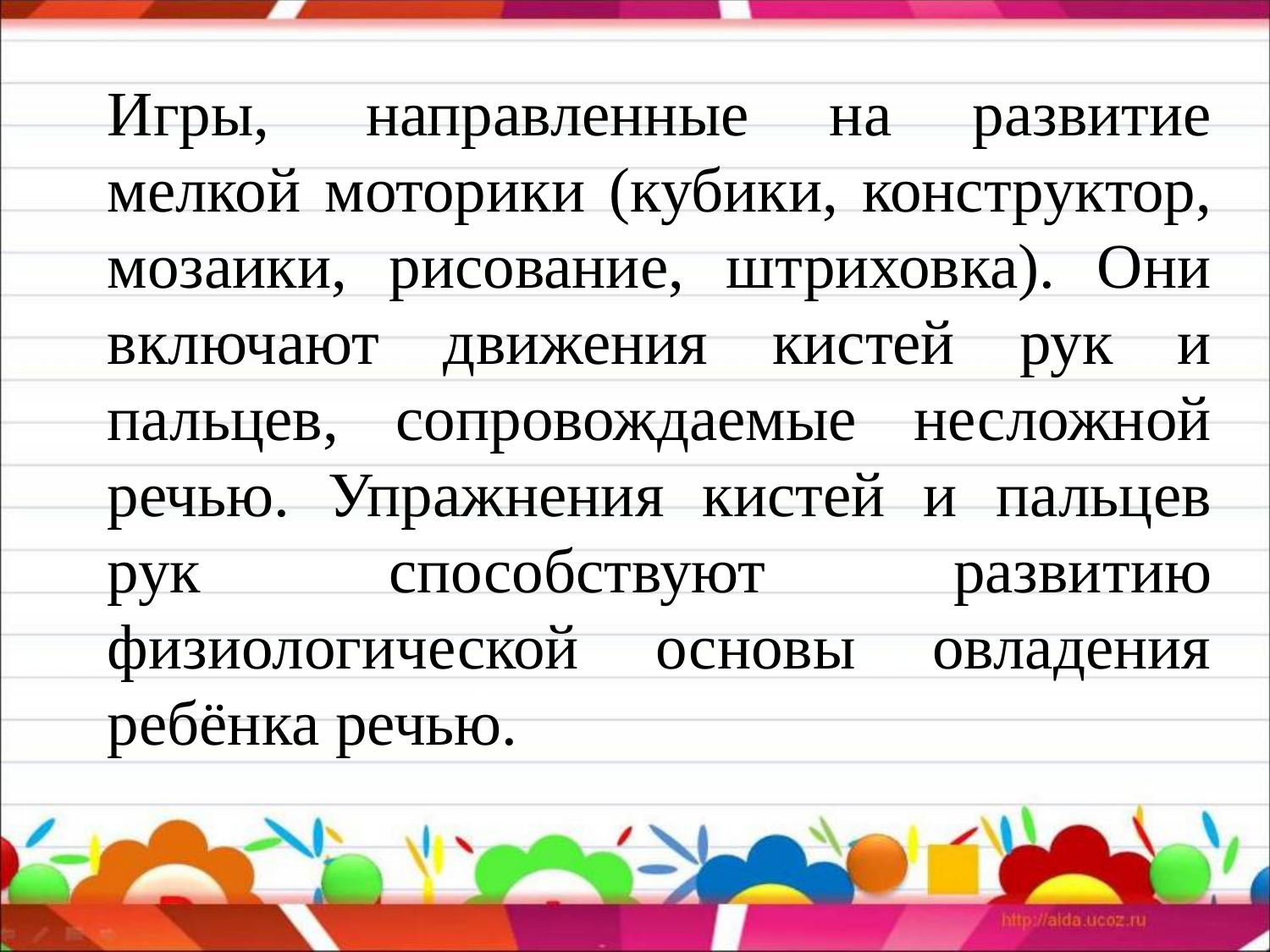

Игры,  направленные на развитие мелкой моторики (кубики, конструктор, мозаики, рисование, штриховка). Они включают движения кистей рук и пальцев, сопровождаемые несложной речью. Упражнения кистей и пальцев рук способствуют развитию физиологической основы овладения ребёнка речью.